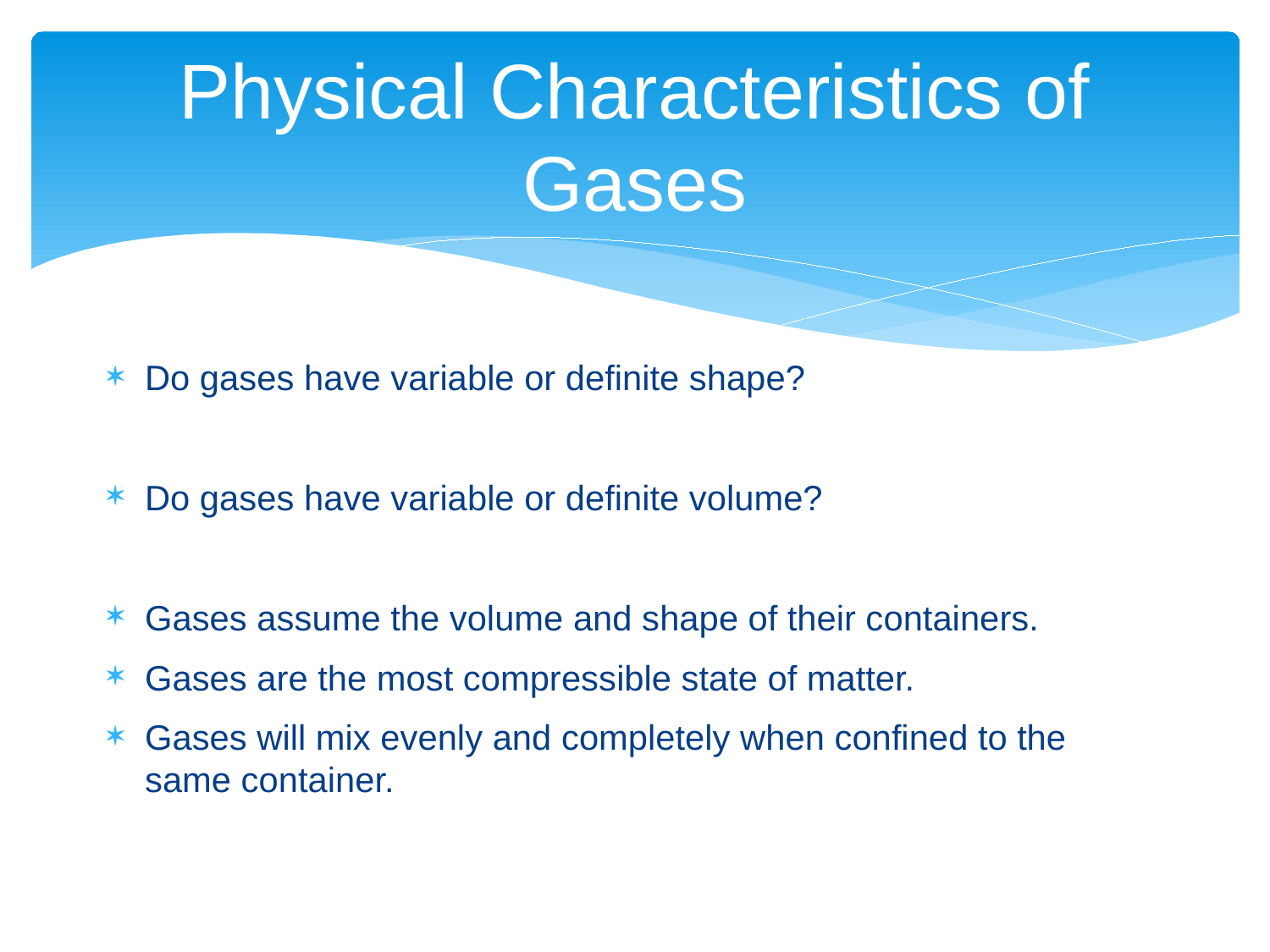

# Physical Characteristics of Gases
Do gases have variable or definite shape?

Do gases have variable or definite volume?

Gases assume the volume and shape of their containers.
Gases are the most compressible state of matter.
Gases will mix evenly and completely when confined to the same container.